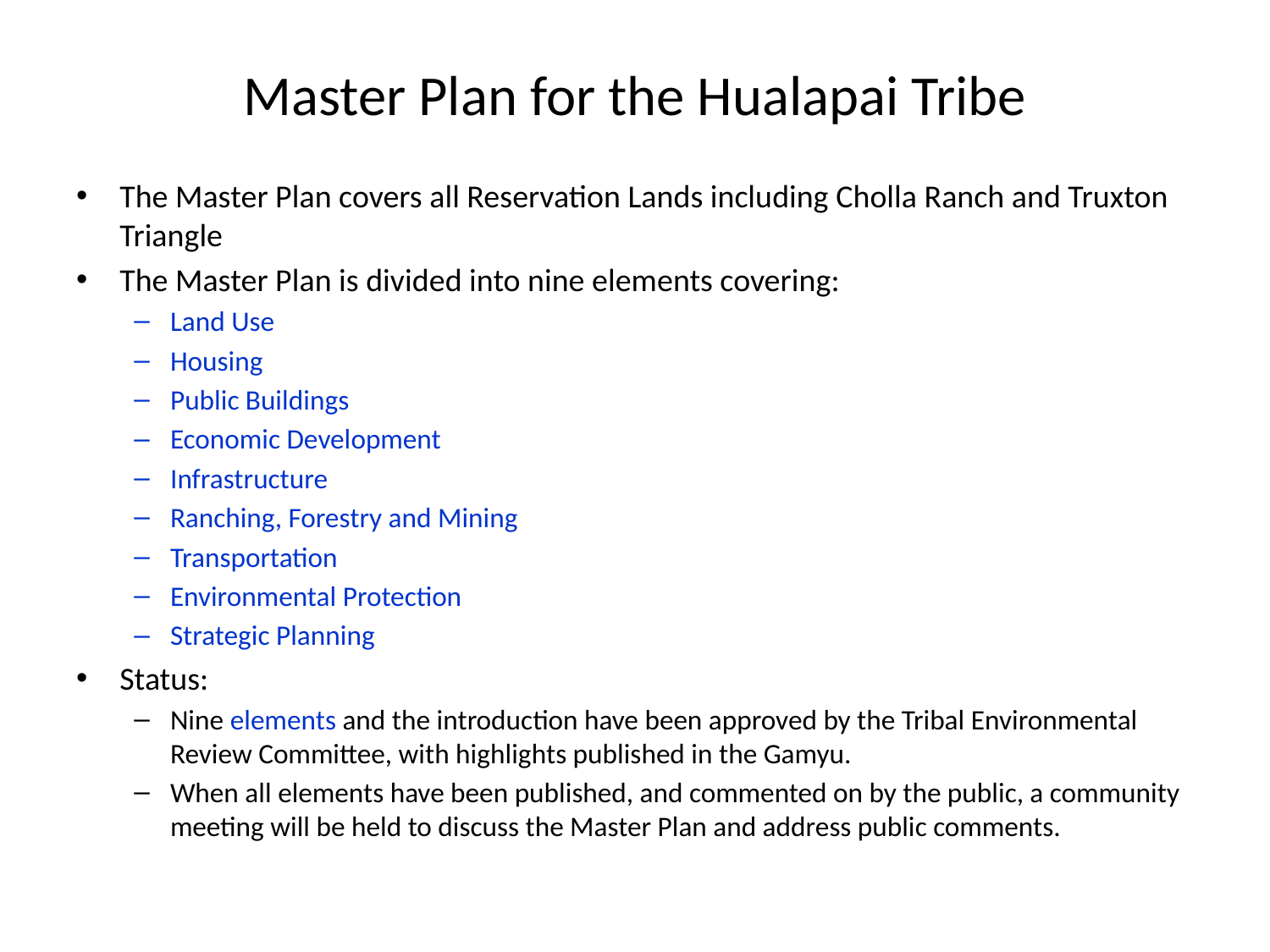

# Master Plan for the Hualapai Tribe
The Master Plan covers all Reservation Lands including Cholla Ranch and Truxton Triangle
The Master Plan is divided into nine elements covering:
Land Use
Housing
Public Buildings
Economic Development
Infrastructure
Ranching, Forestry and Mining
Transportation
Environmental Protection
Strategic Planning
Status:
Nine elements and the introduction have been approved by the Tribal Environmental Review Committee, with highlights published in the Gamyu.
When all elements have been published, and commented on by the public, a community meeting will be held to discuss the Master Plan and address public comments.